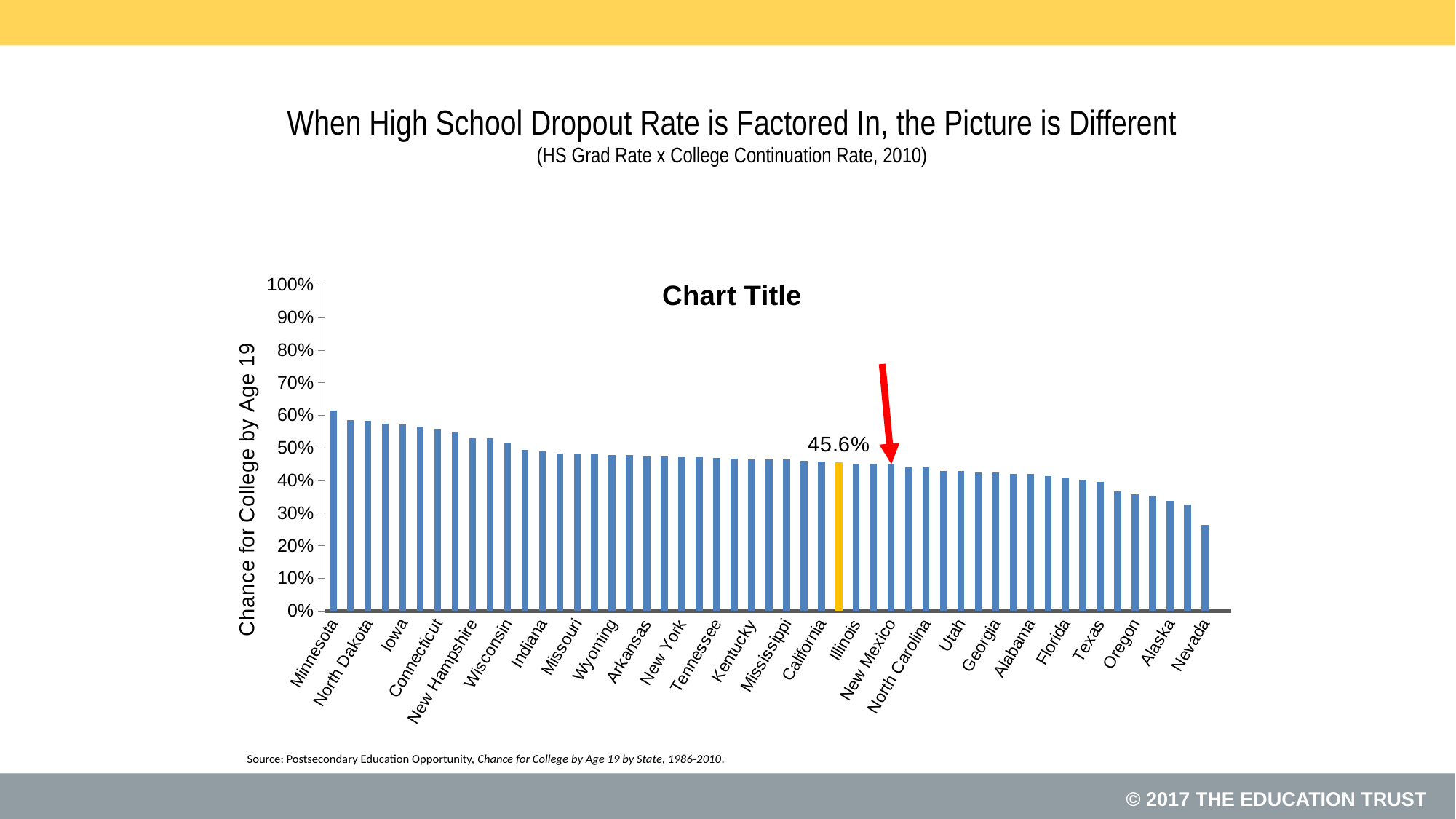

# When High School Dropout Rate is Factored In, the Picture is Different (HS Grad Rate x College Continuation Rate, 2010)

### Chart:

| Category |  |
|---|---|
| Minnesota | 0.6152163500826616 |
| New Jersey | 0.5845514473481341 |
| North Dakota | 0.582125505508895 |
| Massachusetts | 0.5731903578257901 |
| Iowa | 0.5718144609482446 |
| South Dakota | 0.5650458318947686 |
| Connecticut | 0.5590959799562089 |
| Nebraska | 0.5505103299631593 |
| New Hampshire | 0.5290769571126229 |
| Kansas | 0.5284691711131738 |
| Wisconsin | 0.5163471637554301 |
| Maine | 0.49416174456819434 |
| Indiana | 0.4891322361236664 |
| Pennsylvania | 0.48270474794024476 |
| Missouri | 0.48128446710231404 |
| Maryland | 0.4795264220547547 |
| Wyoming | 0.4789635628908491 |
| Virginia | 0.4788804745730287 |
| Arkansas | 0.47401322270820867 |
| Montana | 0.4739302805123314 |
| New York | 0.47251694006049333 |
| Vermont | 0.47176169318328953 |
| Tennessee | 0.46952719149475164 |
| Colorado | 0.46586732743522913 |
| Kentucky | 0.46540612519755076 |
| Rhode Island | 0.4648947034307637 |
| Mississippi | 0.4640723219367261 |
| Ohio | 0.4604765085789851 |
| California | 0.4575515186705762 |
| US | 0.455852564646815 |
| Illinois | 0.4516730746082086 |
| Oklahoma | 0.45095210236147326 |
| New Mexico | 0.4501497325180888 |
| Michigan | 0.4411643187762024 |
| North Carolina | 0.44010858261618013 |
| West Virginia | 0.429394087689787 |
| Utah | 0.42872305677396827 |
| Hawaii | 0.42522161749458665 |
| Georgia | 0.425147704135171 |
| Arizona | 0.42109939566966614 |
| Alabama | 0.42007504096867204 |
| South Carolina | 0.4131865430160492 |
| Florida | 0.4089925786437903 |
| Louisiana | 0.40194230628607647 |
| Texas | 0.3952688225354257 |
| Idaho | 0.3675321346673656 |
| Oregon | 0.3583688638564615 |
| Washington | 0.35315451640419654 |
| Alaska | 0.3375908624242543 |
| Delaware | 0.3262485429067724 |
| Nevada | 0.2628889759933736 |
Source: Postsecondary Education Opportunity, Chance for College by Age 19 by State, 1986-2010.